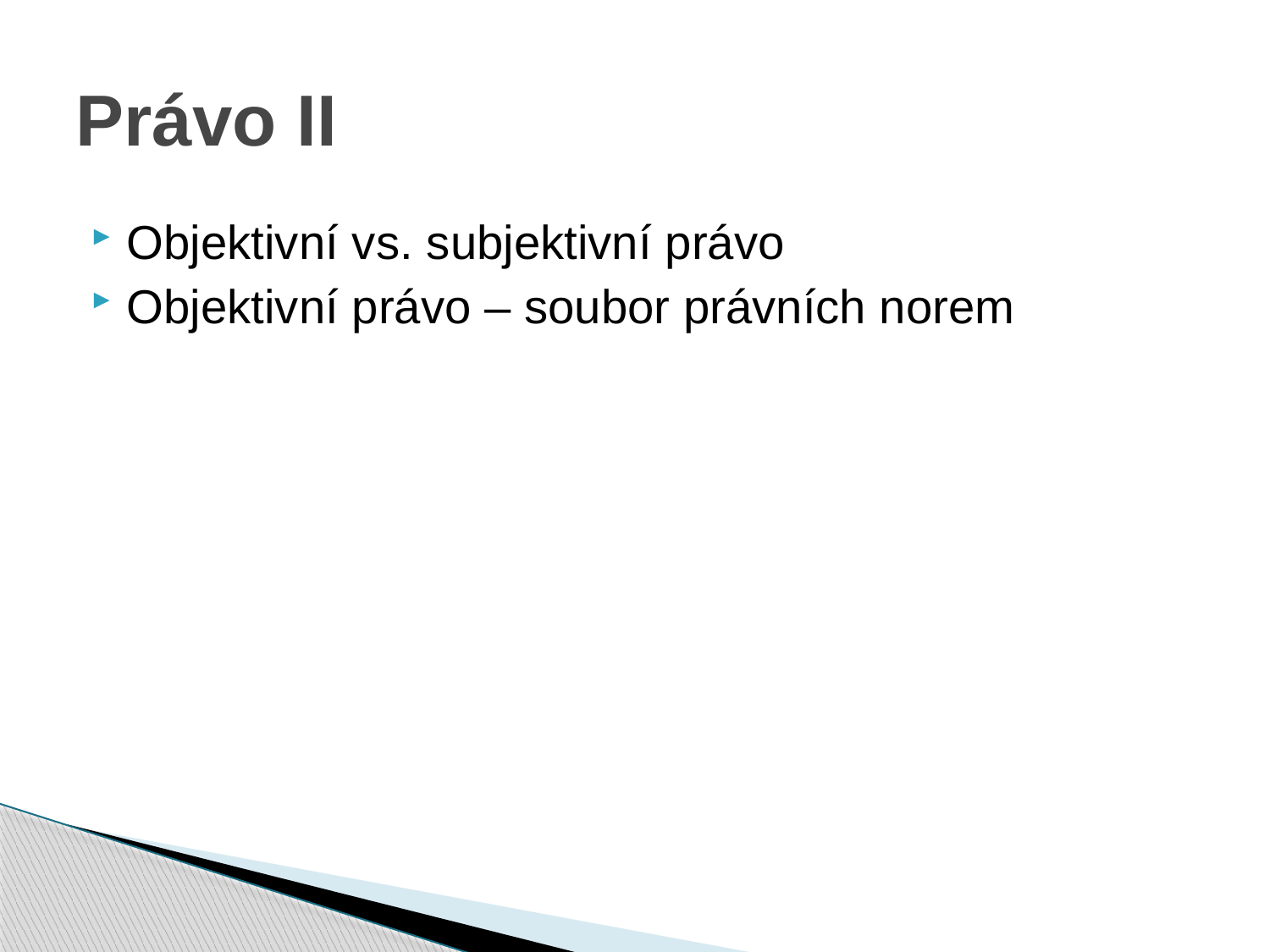

# Právo II
Objektivní vs. subjektivní právo
Objektivní právo – soubor právních norem